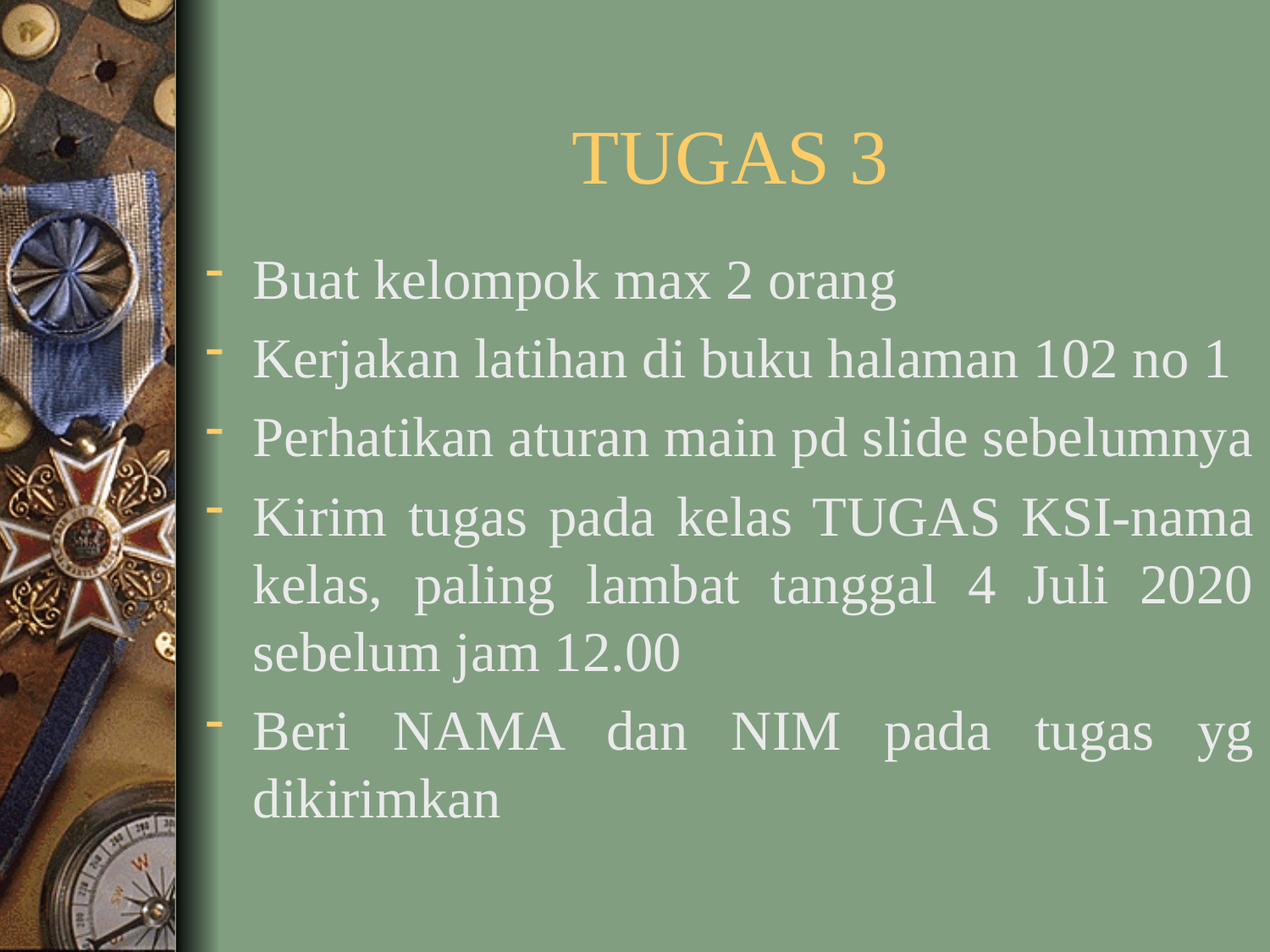

# TUGAS 3
Buat kelompok max 2 orang
Kerjakan latihan di buku halaman 102 no 1
Perhatikan aturan main pd slide sebelumnya
Kirim tugas pada kelas TUGAS KSI-nama kelas, paling lambat tanggal 4 Juli 2020 sebelum jam 12.00
Beri NAMA dan NIM pada tugas yg dikirimkan